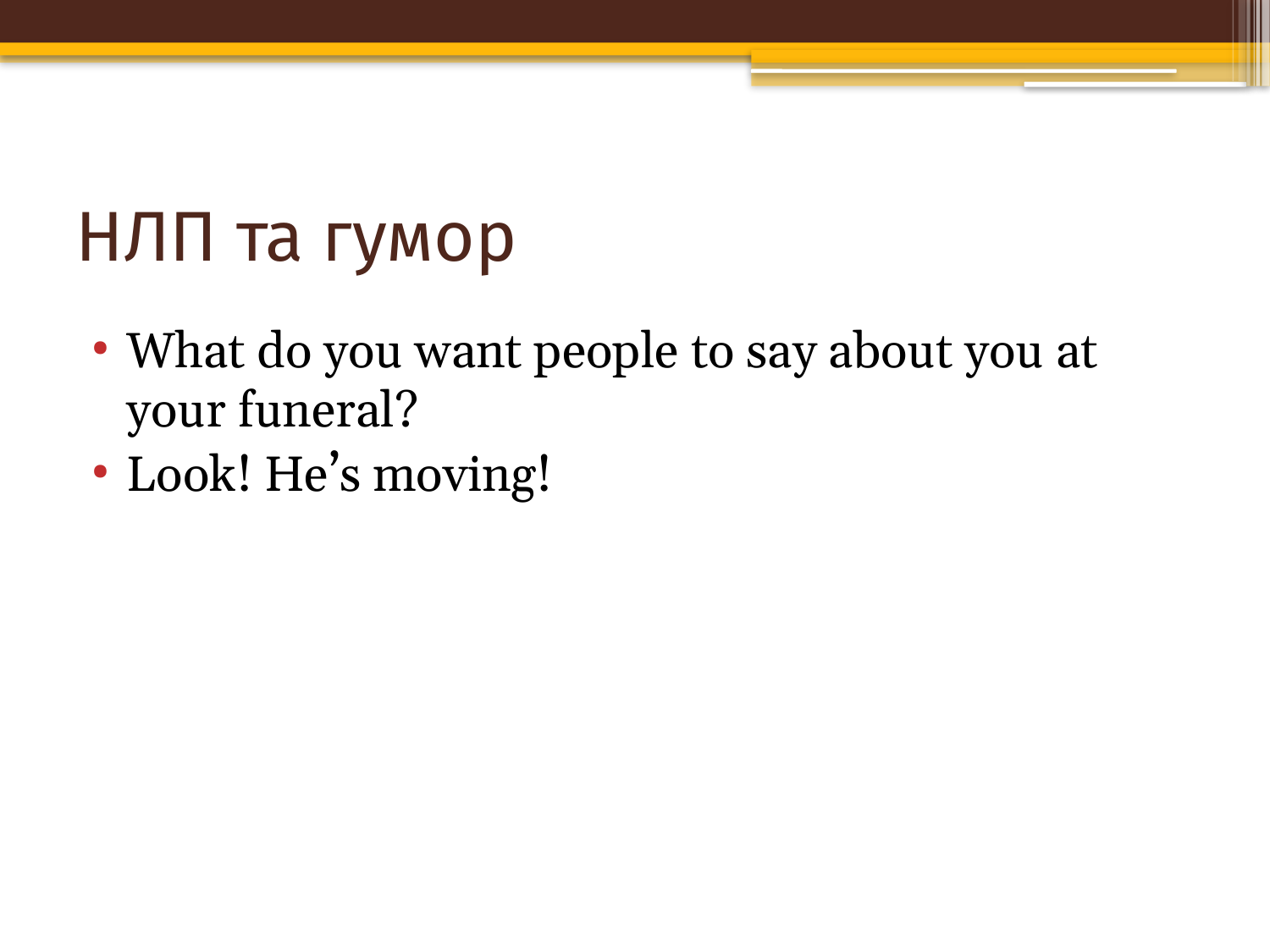

# НЛП та гумор
What do you want people to say about you at your funeral?
Look! He’s moving!